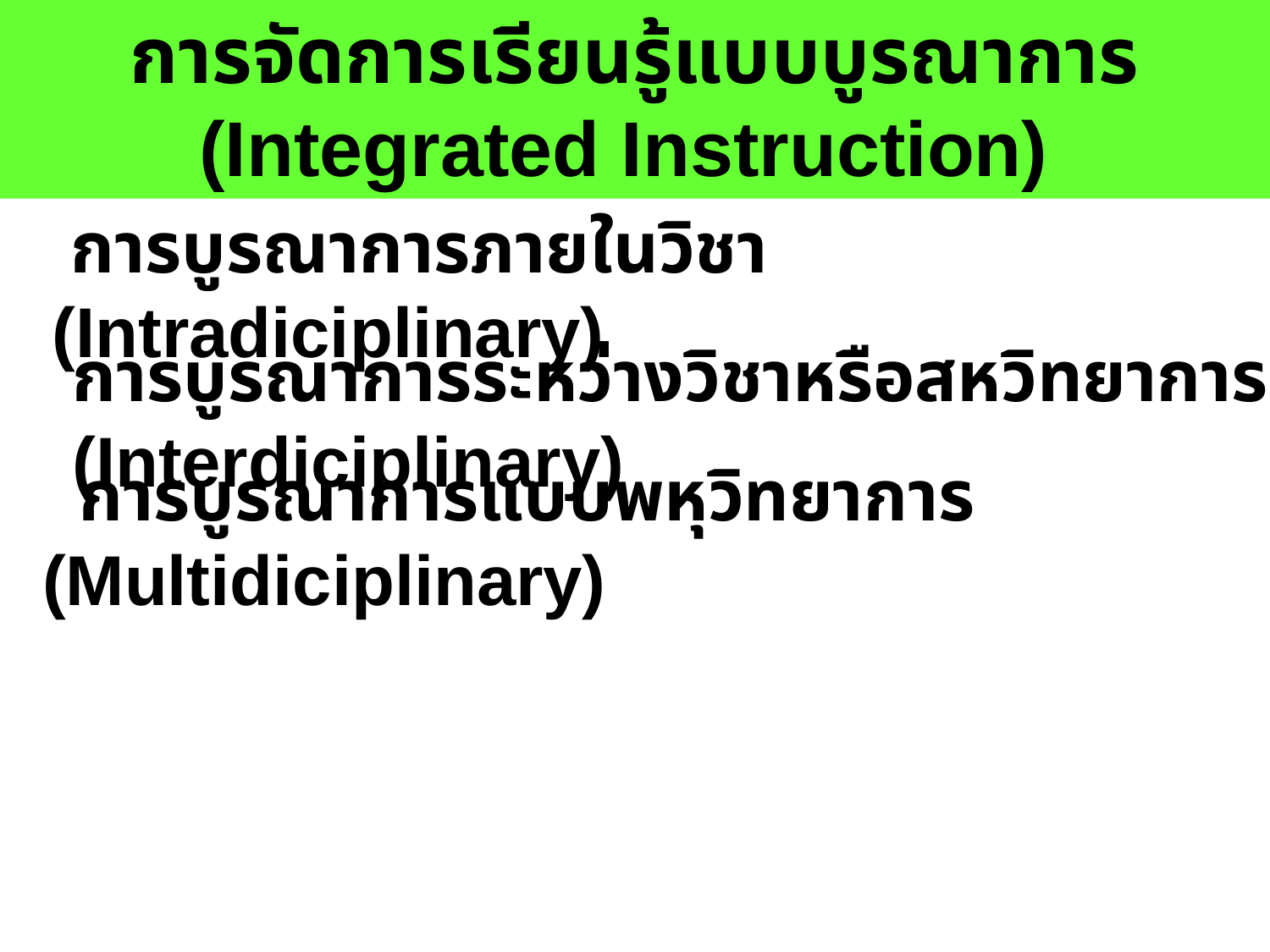

การจัดการเรียนรู้แบบบูรณาการ
(Integrated Instruction)
 การบูรณาการภายในวิชา  (Intradiciplinary)
การบูรณาการระหว่างวิชาหรือสหวิทยาการ (Interdiciplinary)
  การบูรณาการแบบพหุวิทยาการ (Multidiciplinary)